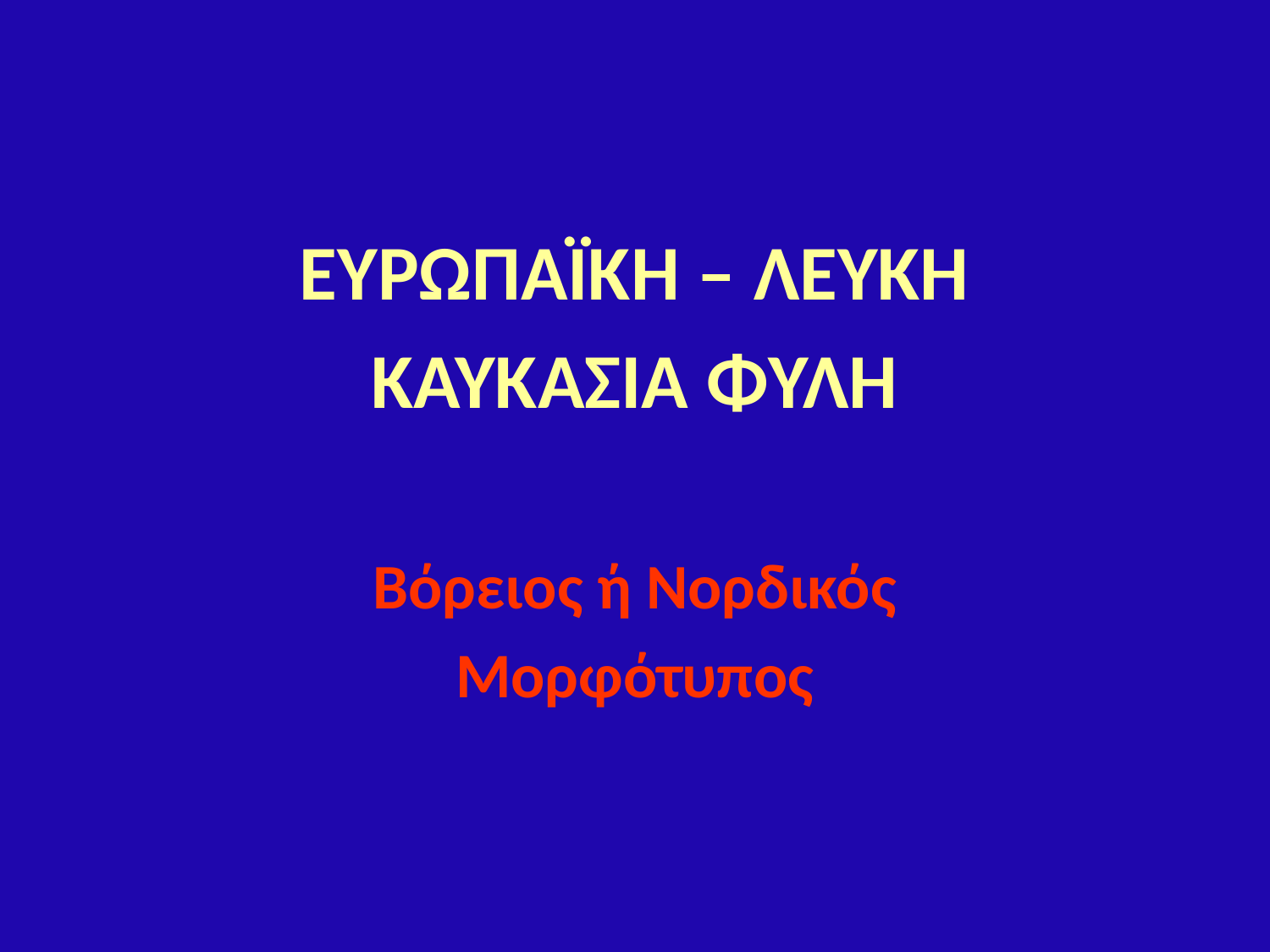

#
ΕΥΡΩΠΑΪΚΗ – ΛΕΥΚΗ
ΚΑΥΚΑΣΙΑ ΦΥΛΗ

Βόρειος ή Νορδικός
Μορφότυπος